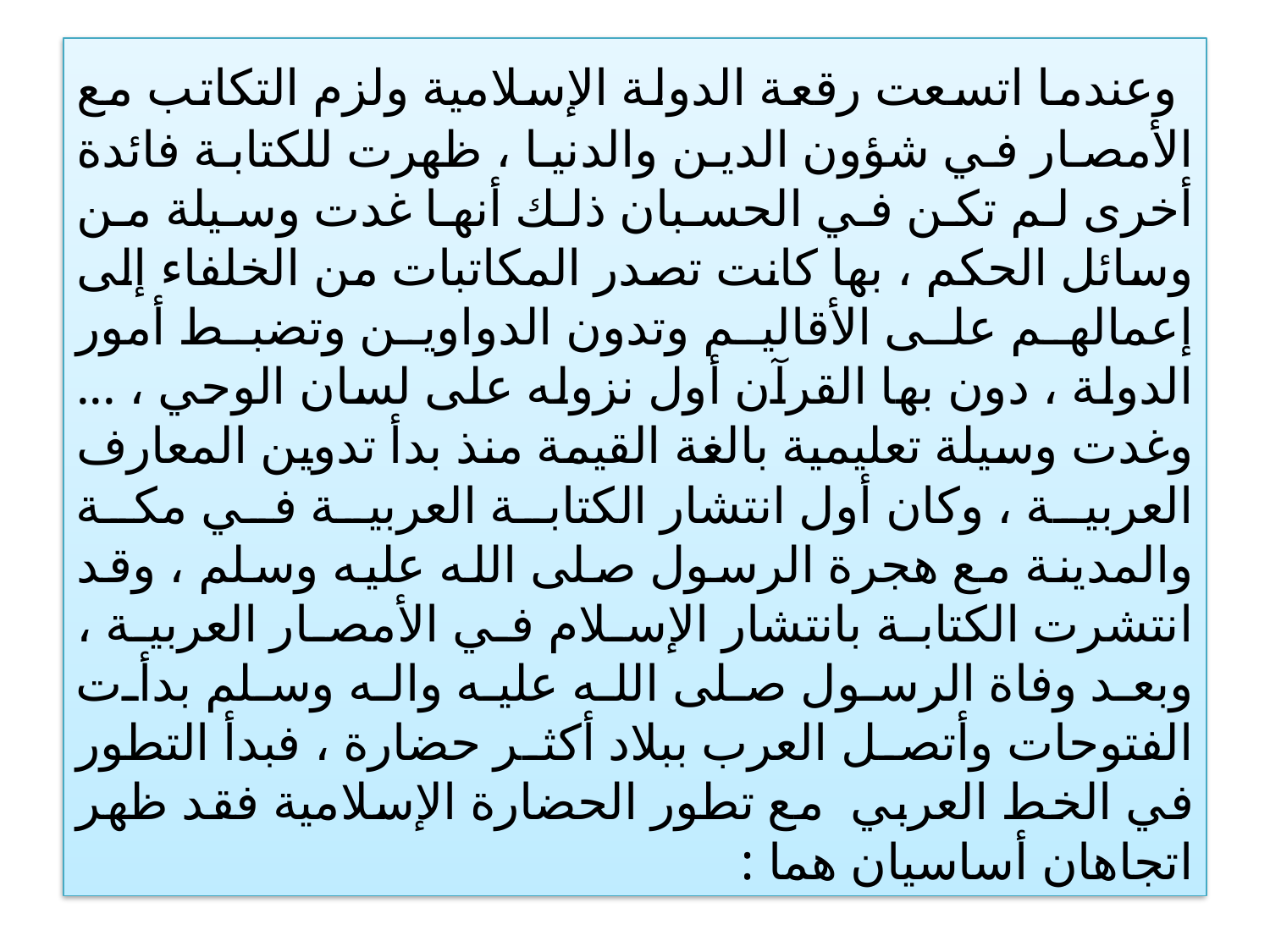

# وعندما اتسعت رقعة الدولة الإسلامية ولزم التكاتب مع الأمصار في شؤون الدين والدنيا ، ظهرت للكتابة فائدة أخرى لم تكن في الحسبان ذلك أنها غدت وسيلة من وسائل الحكم ، بها كانت تصدر المكاتبات من الخلفاء إلى إعمالهم على الأقاليم وتدون الدواوين وتضبط أمور الدولة ، دون بها القرآن أول نزوله على لسان الوحي ، ... وغدت وسيلة تعليمية بالغة القيمة منذ بدأ تدوين المعارف العربية ، وكان أول انتشار الكتابة العربية في مكة والمدينة مع هجرة الرسول صلى الله عليه وسلم ، وقد انتشرت الكتابة بانتشار الإسلام في الأمصار العربية ، وبعد وفاة الرسول صلى الله عليه واله وسلم بدأت الفتوحات وأتصل العرب ببلاد أكثر حضارة ، فبدأ التطور في الخط العربي  مع تطور الحضارة الإسلامية فقد ظهر اتجاهان أساسيان هما :